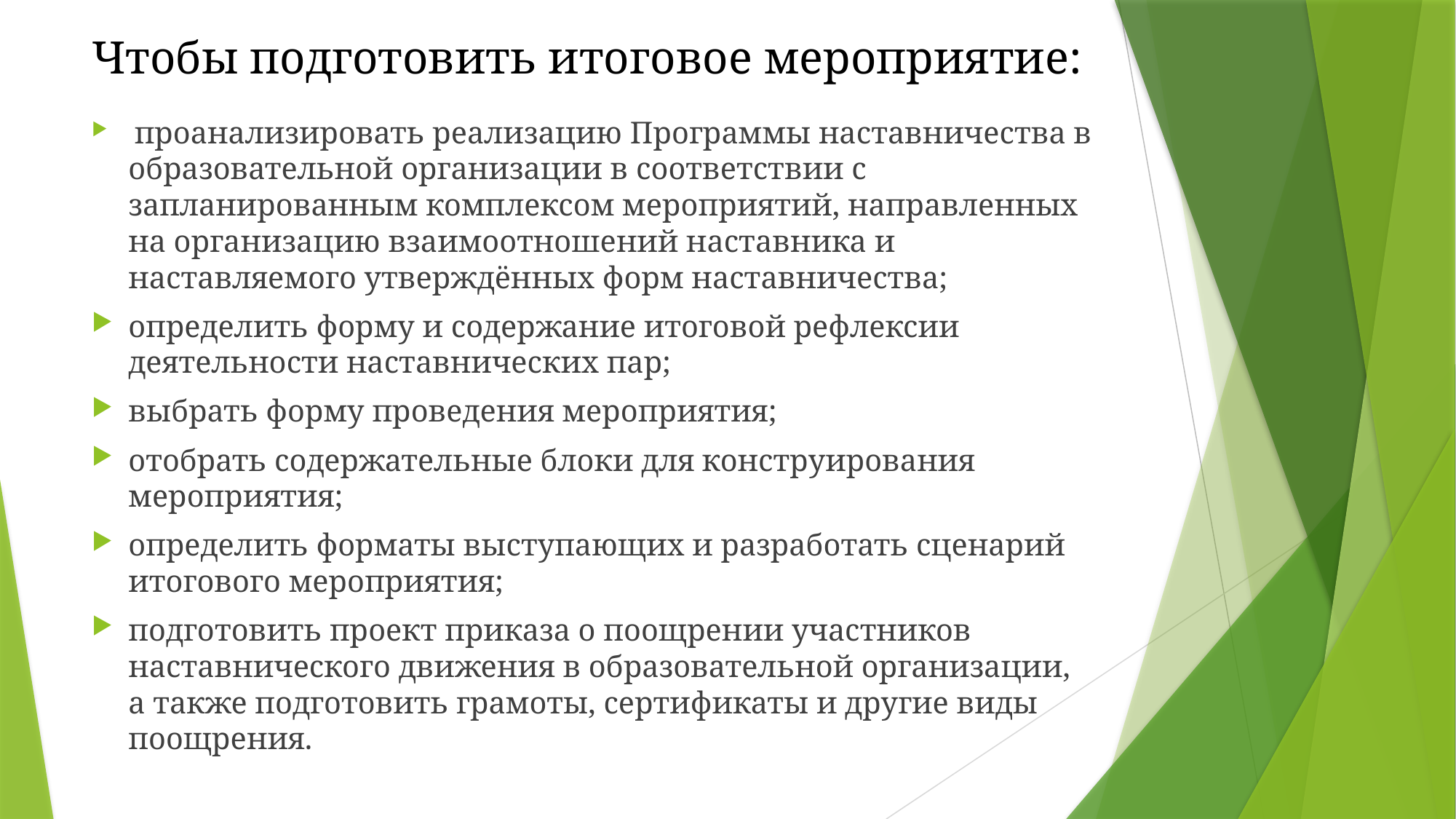

# Чтобы подготовить итоговое мероприятие:
 проанализировать реализацию Программы наставничества в образовательной организации в соответствии с запланированным комплексом мероприятий, направленных на организацию взаимоотношений наставника и наставляемого утверждённых форм наставничества;
определить форму и содержание итоговой рефлексии деятельности наставнических пар;
выбрать форму проведения мероприятия;
отобрать содержательные блоки для конструирования мероприятия;
определить форматы выступающих и разработать сценарий итогового мероприятия;
подготовить проект приказа о поощрении участников наставнического движения в образовательной организации, а также подготовить грамоты, сертификаты и другие виды поощрения.